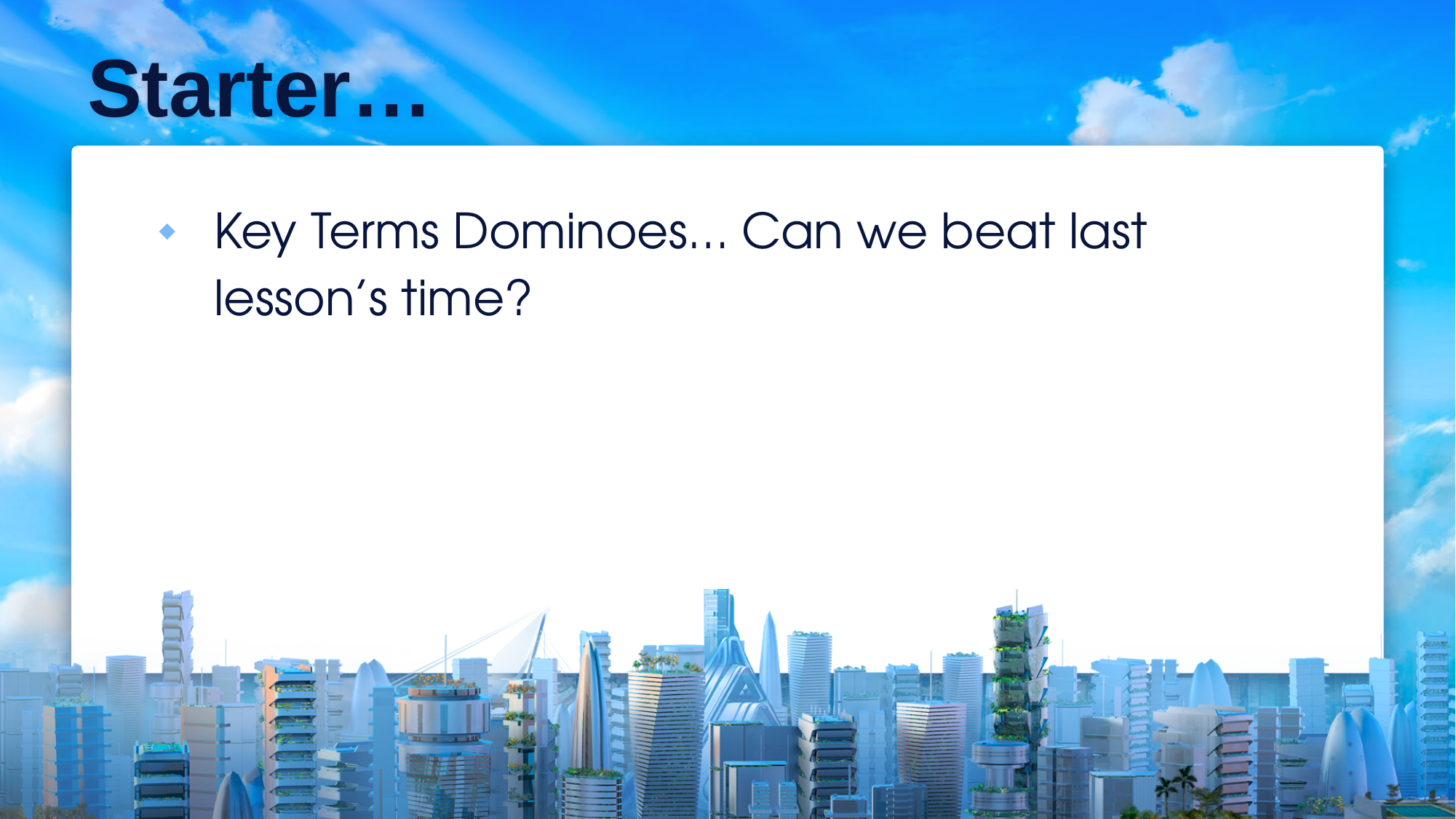

# Starter…
Key Terms Dominoes… Can we beat last lesson’s time?